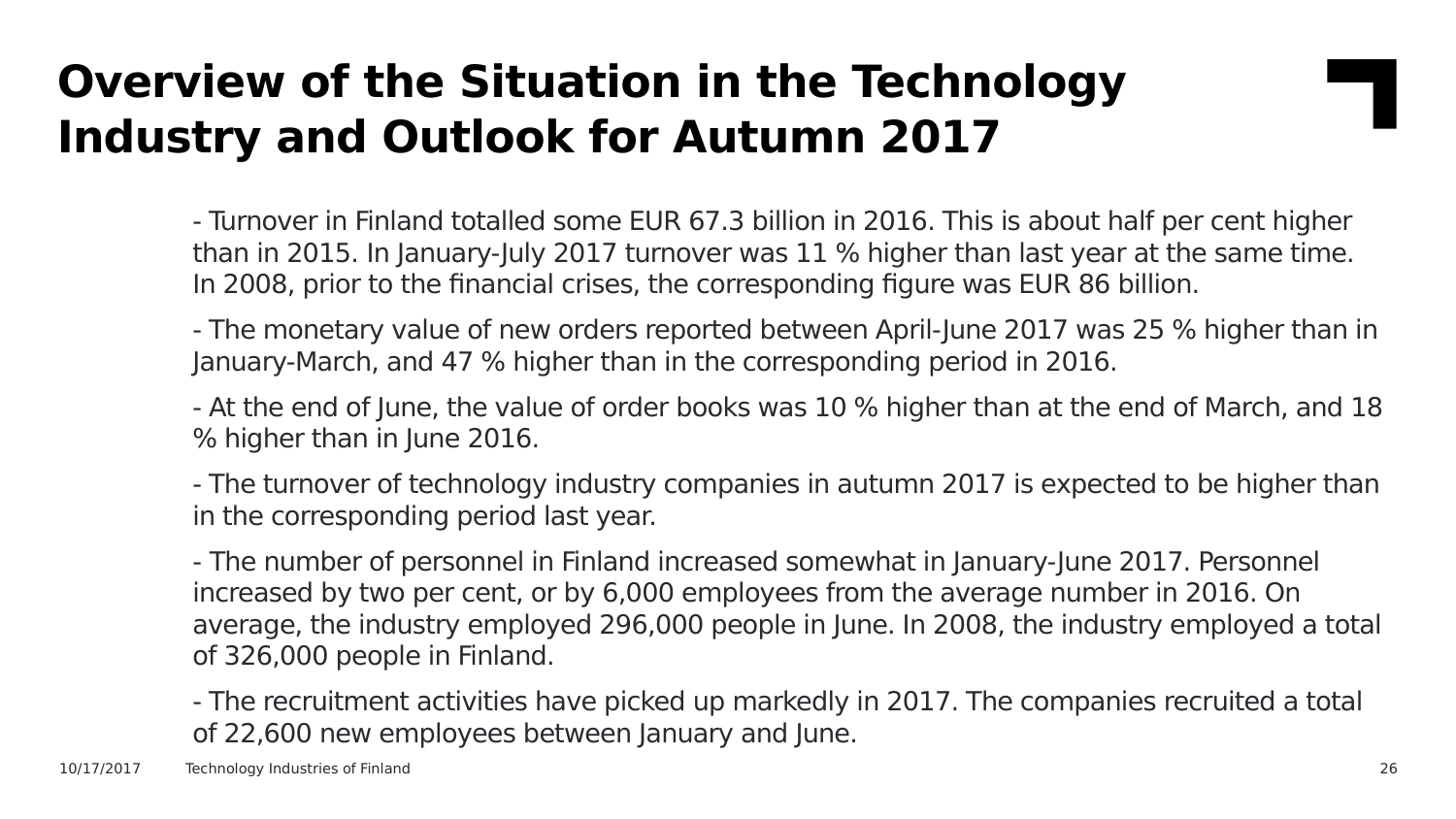

Overview of the Situation in the Technology Industry and Outlook for Autumn 2017
- Turnover in Finland totalled some EUR 67.3 billion in 2016. This is about half per cent higher than in 2015. In January-July 2017 turnover was 11 % higher than last year at the same time. In 2008, prior to the financial crises, the corresponding figure was EUR 86 billion.
- The monetary value of new orders reported between April-June 2017 was 25 % higher than in January-March, and 47 % higher than in the corresponding period in 2016.
- At the end of June, the value of order books was 10 % higher than at the end of March, and 18 % higher than in June 2016.
- The turnover of technology industry companies in autumn 2017 is expected to be higher than in the corresponding period last year.
- The number of personnel in Finland increased somewhat in January-June 2017. Personnel increased by two per cent, or by 6,000 employees from the average number in 2016. On average, the industry employed 296,000 people in June. In 2008, the industry employed a total of 326,000 people in Finland.
- The recruitment activities have picked up markedly in 2017. The companies recruited a total of 22,600 new employees between January and June.

10/17/2017
Technology Industries of Finland
26